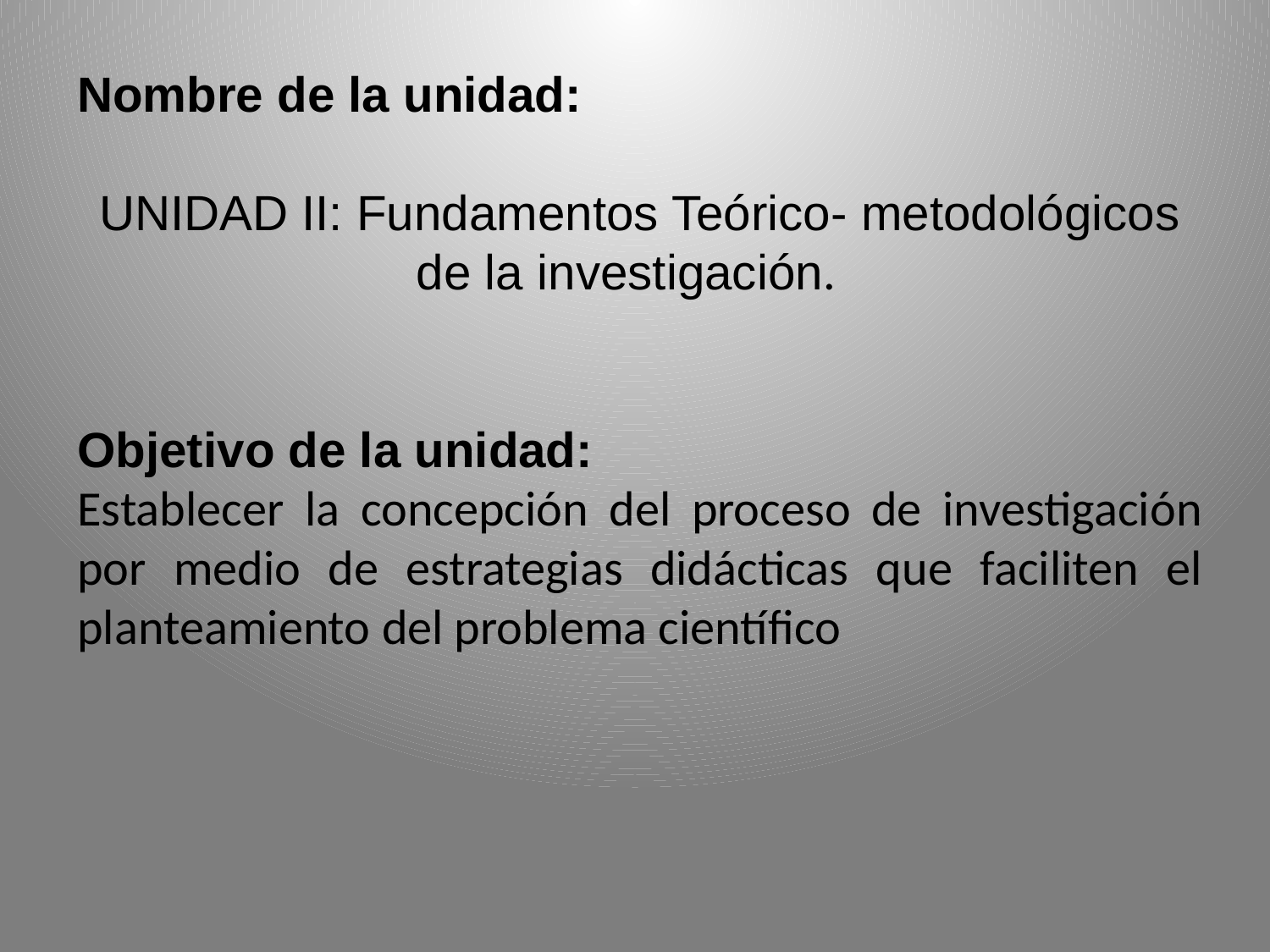

Nombre de la unidad:

UNIDAD II: Fundamentos Teórico- metodológicos de la investigación.

Objetivo de la unidad:
Establecer la concepción del proceso de investigación por medio de estrategias didácticas que faciliten el planteamiento del problema científico